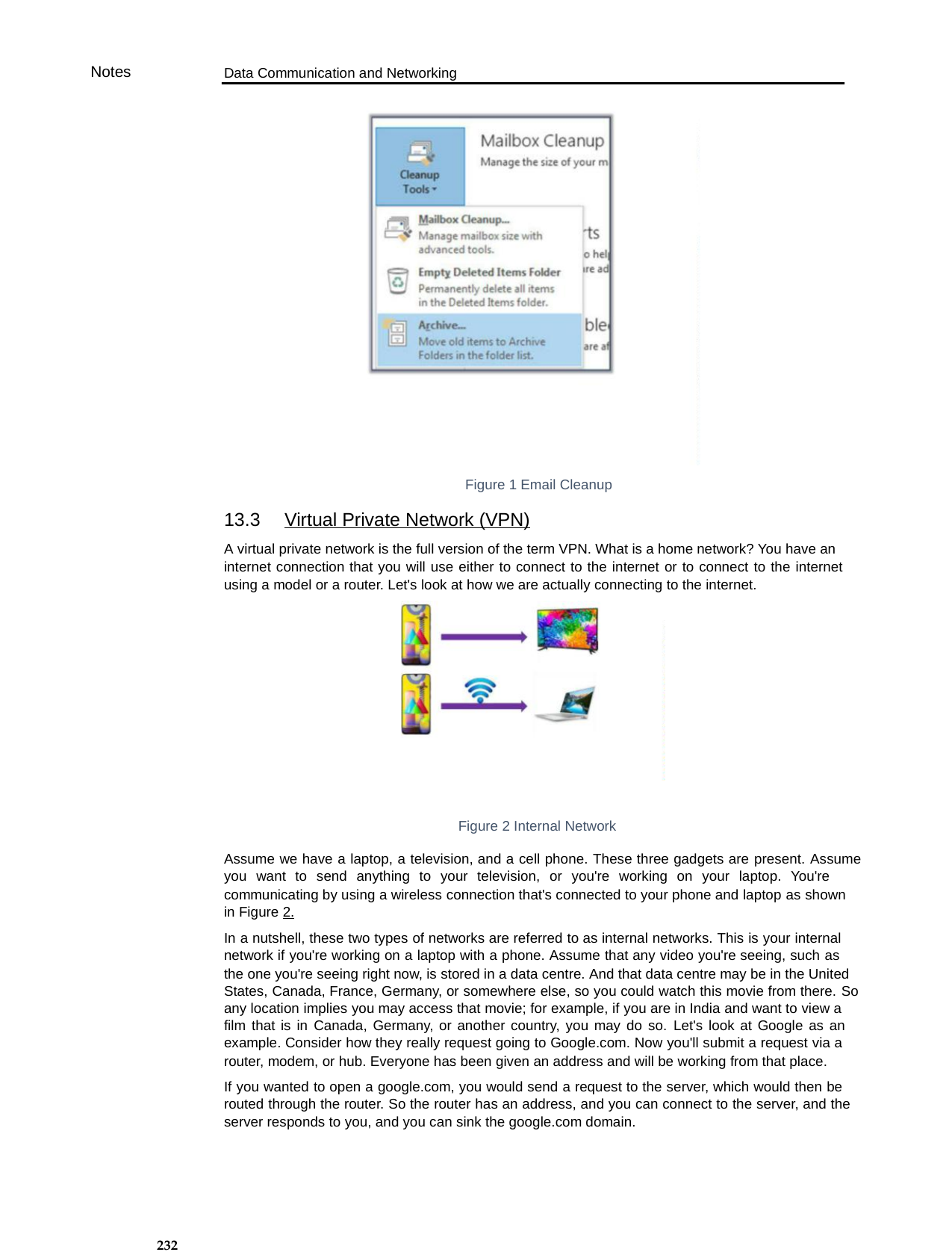

Notes
Data Communication and Networking

Figure 1 Email Cleanup
13.3 Virtual Private Network (VPN)
A virtual private network is the full version of the term VPN. What is a home network? You have an
internet connection that you will use either to connect to the internet or to connect to the internet
using a model or a router. Let's look at how we are actually connecting to the internet.

Figure 2 Internal Network
Assume we have a laptop, a television, and a cell phone. These three gadgets are present. Assume
you want to send anything to your television, or you're working on your laptop. You're
communicating by using a wireless connection that's connected to your phone and laptop as shown
in Figure 2.
In a nutshell, these two types of networks are referred to as internal networks. This is your internal
network if you're working on a laptop with a phone. Assume that any video you're seeing, such as
the one you're seeing right now, is stored in a data centre. And that data centre may be in the United
States, Canada, France, Germany, or somewhere else, so you could watch this movie from there. So
any location implies you may access that movie; for example, if you are in India and want to view a
film that is in Canada, Germany, or another country, you may do so. Let's look at Google as an
example. Consider how they really request going to Google.com. Now you'll submit a request via a
router, modem, or hub. Everyone has been given an address and will be working from that place.
If you wanted to open a google.com, you would send a request to the server, which would then be
routed through the router. So the router has an address, and you can connect to the server, and the
server responds to you, and you can sink the google.com domain.
232